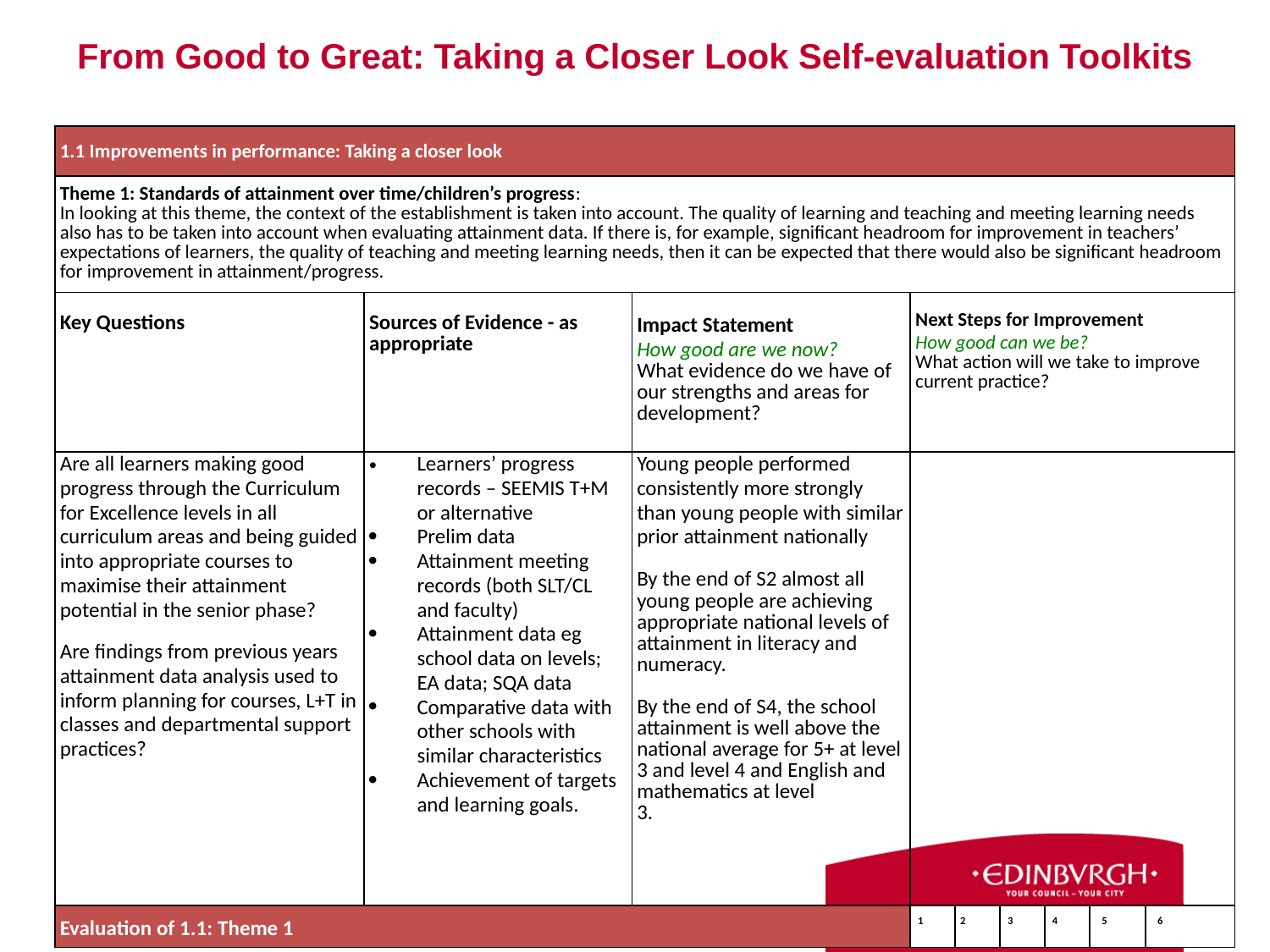

# From Good to Great: Taking a Closer Look Self-evaluation Toolkits

| 1.1 Improvements in performance: Taking a closer look |  |  |  |  |  |  |  |  |
| --- | --- | --- | --- | --- | --- | --- | --- | --- |
| Theme 1: Standards of attainment over time/children’s progress: In looking at this theme, the context of the establishment is taken into account. The quality of learning and teaching and meeting learning needs also has to be taken into account when evaluating attainment data. If there is, for example, significant headroom for improvement in teachers’ expectations of learners, the quality of teaching and meeting learning needs, then it can be expected that there would also be significant headroom for improvement in attainment/progress. |  |  |  |  |  |  |  |  |
| Key Questions | Sources of Evidence - as appropriate | Impact Statement How good are we now? What evidence do we have of our strengths and areas for development? | Next Steps for Improvement How good can we be? What action will we take to improve current practice? |  |  |  |  |  |
| Are all learners making good progress through the Curriculum for Excellence levels in all curriculum areas and being guided into appropriate courses to maximise their attainment potential in the senior phase? Are findings from previous years attainment data analysis used to inform planning for courses, L+T in classes and departmental support practices? | Learners’ progress records – SEEMIS T+M or alternative Prelim data Attainment meeting records (both SLT/CL and faculty) Attainment data eg school data on levels; EA data; SQA data Comparative data with other schools with similar characteristics Achievement of targets and learning goals. | Young people performed consistently more strongly than young people with similar prior attainment nationally By the end of S2 almost all young people are achieving appropriate national levels of attainment in literacy and numeracy. By the end of S4, the school attainment is well above the national average for 5+ at level 3 and level 4 and English and mathematics at level 3. |  |  |  |  |  |  |
| Evaluation of 1.1: Theme 1 |  |  | 1 | 2 | 3 | 4 | 5 | 6 |

3